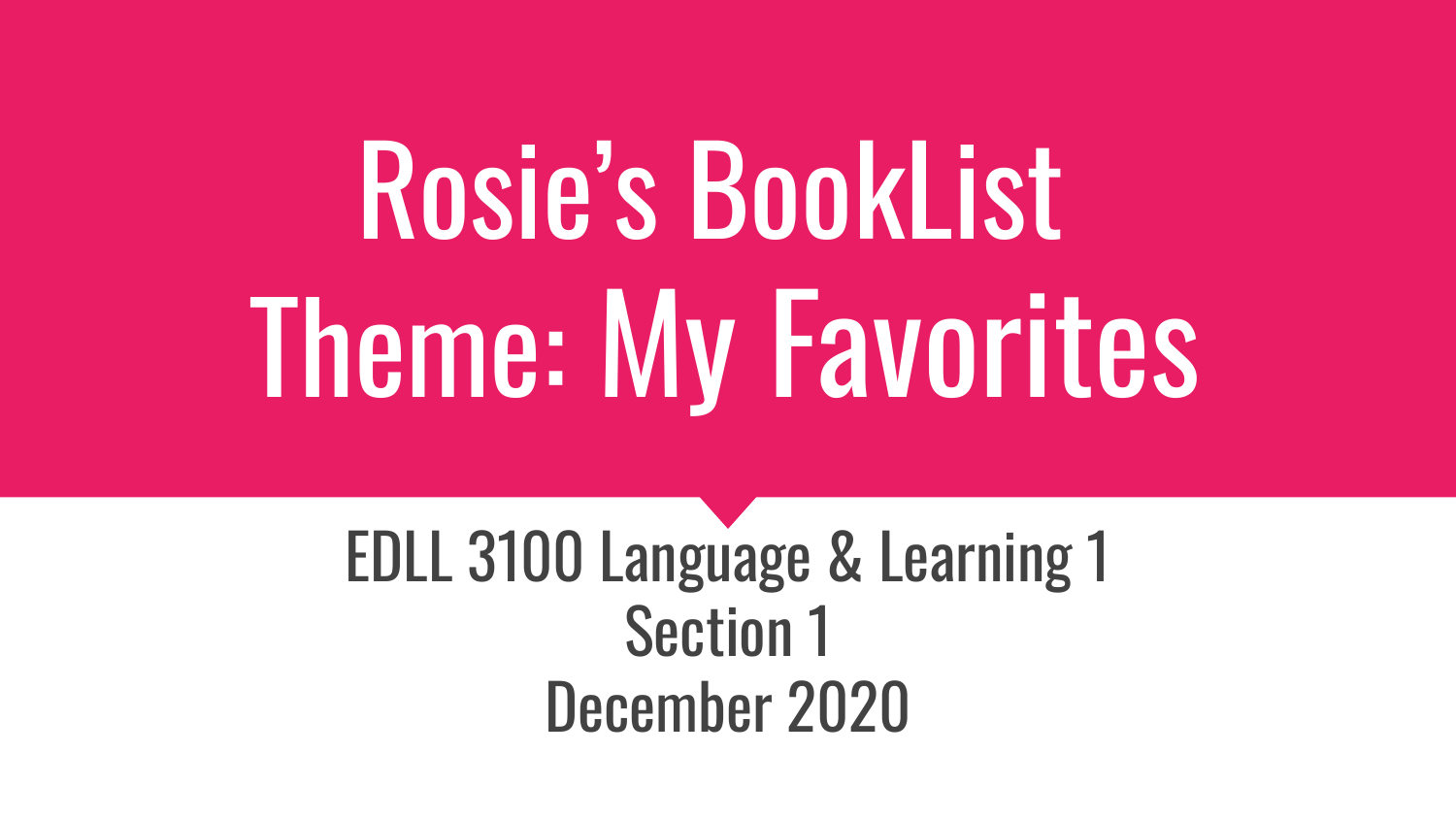

# Rosie’s BookList
Theme: My Favorites
EDLL 3100 Language & Learning 1
Section 1
December 2020